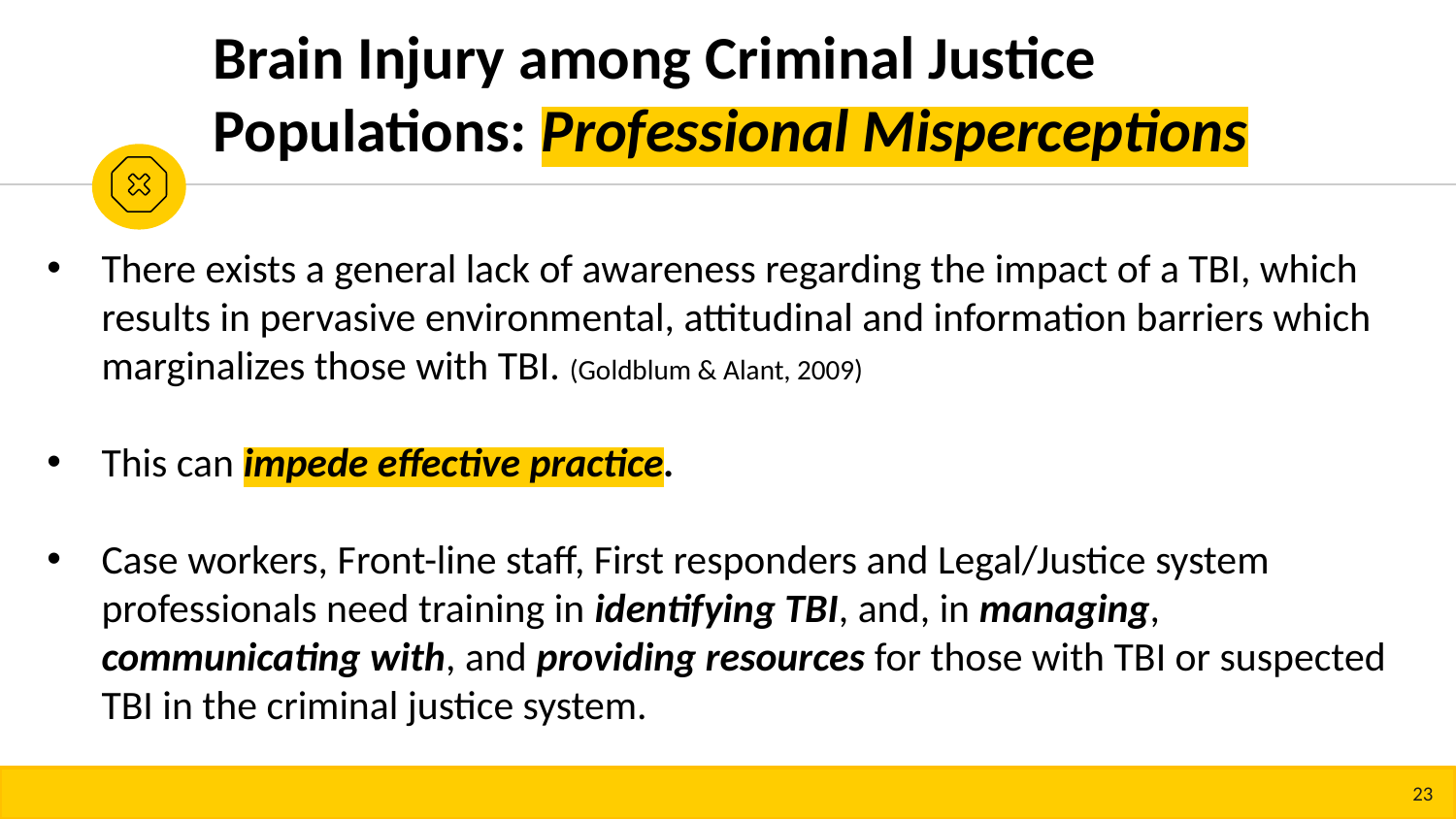

Brain Injury among Criminal Justice Populations: Professional Misperceptions

There exists a general lack of awareness regarding the impact of a TBI, which results in pervasive environmental, attitudinal and information barriers which marginalizes those with TBI. (Goldblum & Alant, 2009)

This can impede effective practice.

Case workers, Front-line staff, First responders and Legal/Justice system professionals need training in identifying TBI, and, in managing, communicating with, and providing resources for those with TBI or suspected TBI in the criminal justice system.
23